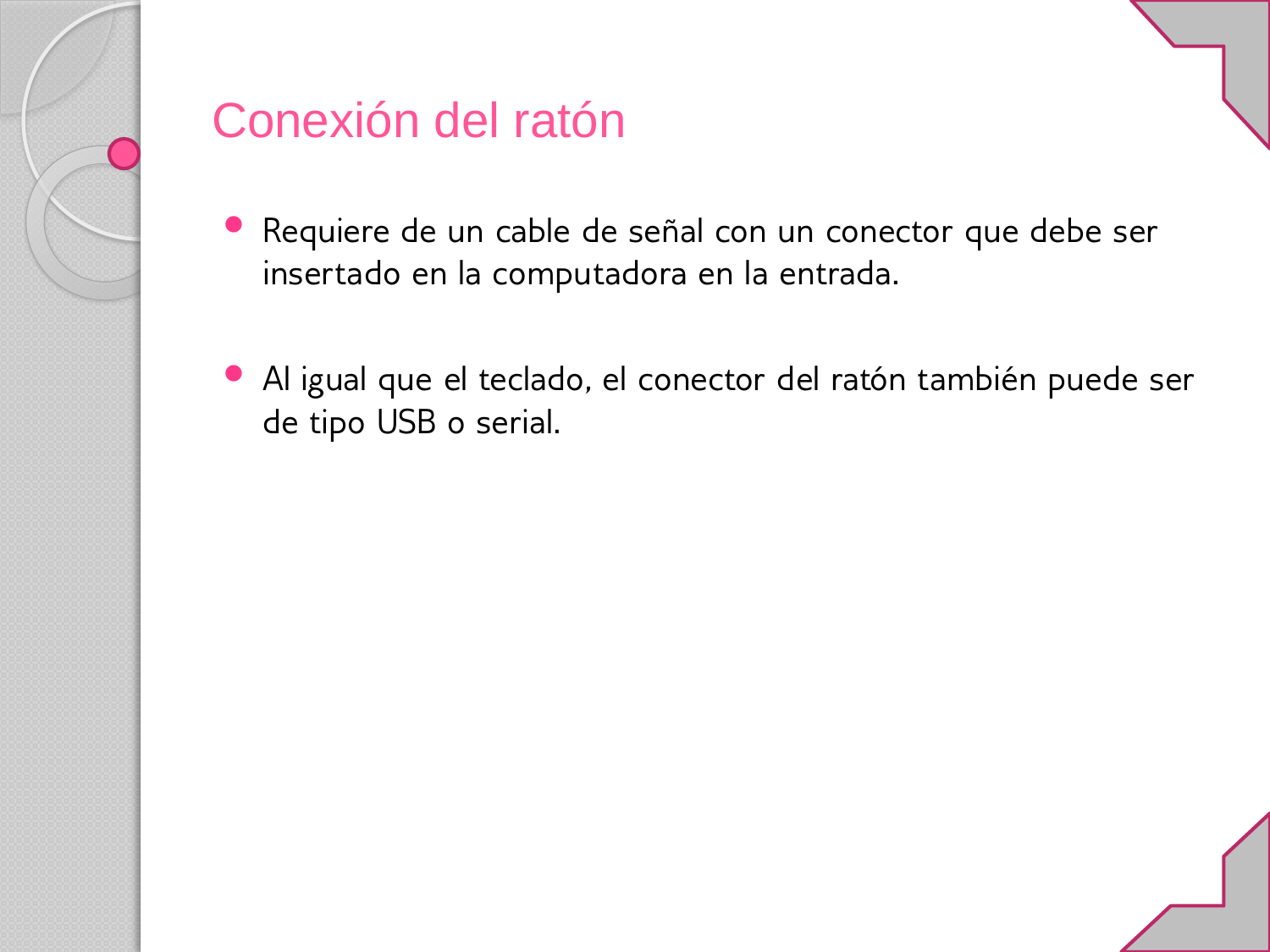

# Conexión del ratón

Requiere de un cable de señal con un conector que debe ser insertado en la computadora en la entrada.

Al igual que el teclado, el conector del ratón también puede ser de tipo USB o serial.